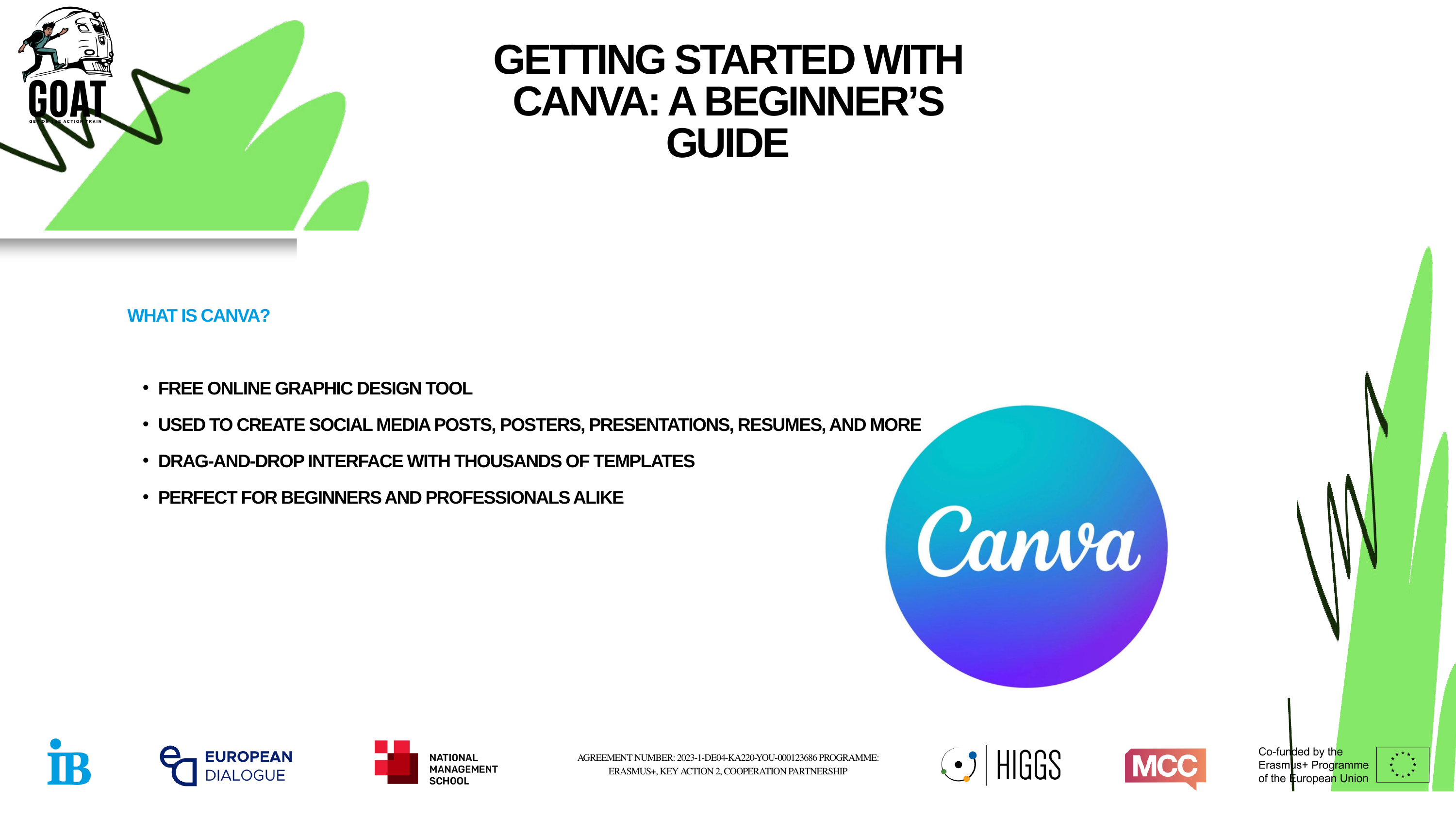

GETTING STARTED WITH CANVA: A BEGINNER’S GUIDE
WHAT IS CANVA?

FREE ONLINE GRAPHIC DESIGN TOOL
USED TO CREATE SOCIAL MEDIA POSTS, POSTERS, PRESENTATIONS, RESUMES, AND MORE
DRAG-AND-DROP INTERFACE WITH THOUSANDS OF TEMPLATES
PERFECT FOR BEGINNERS AND PROFESSIONALS ALIKE

AGREEMENT NUMBER: 2023-1-DE04-KA220-YOU-000123686 PROGRAMME: ERASMUS+, KEY ACTION 2, COOPERATION PARTNERSHIP